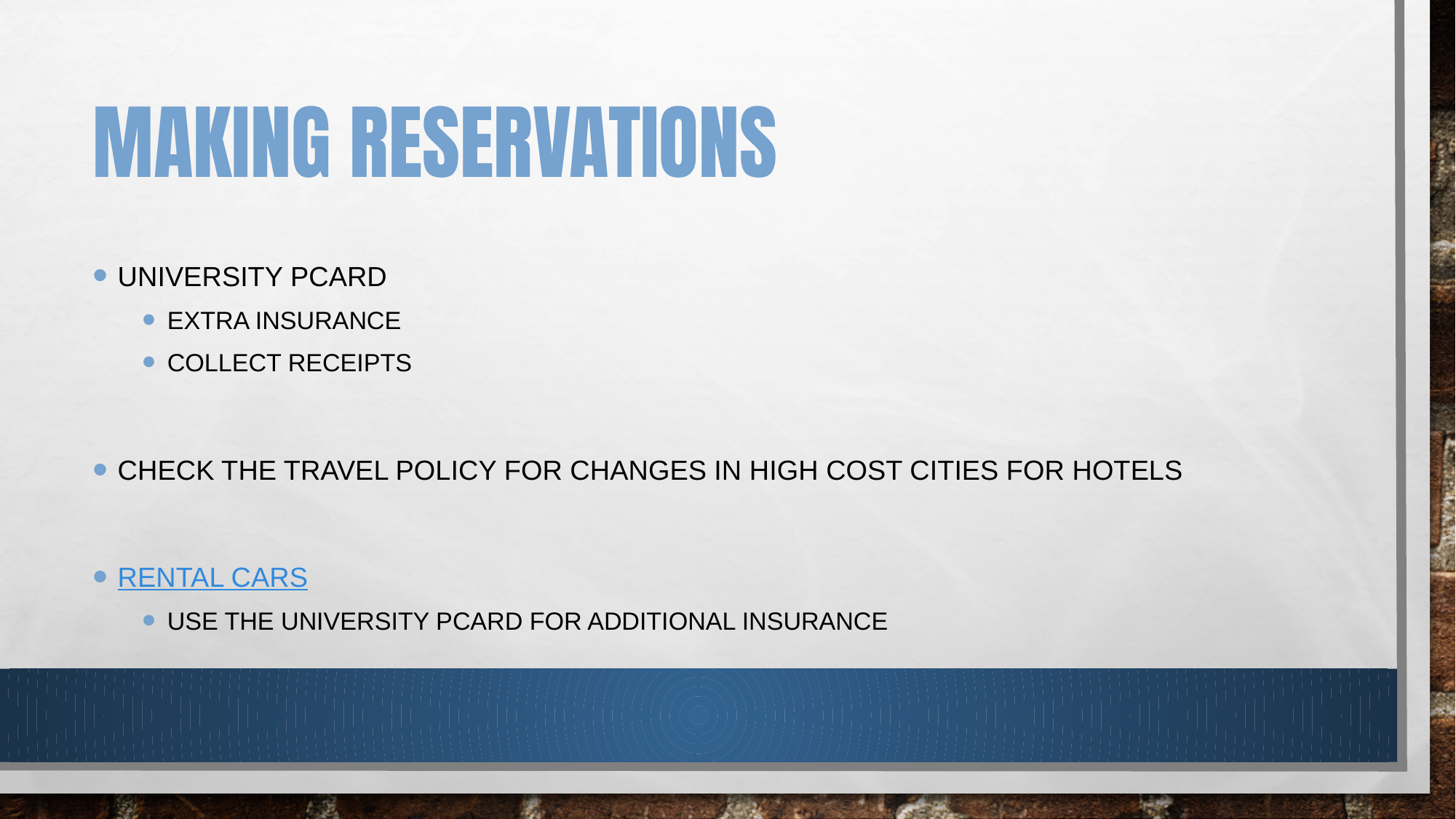

# Making Reservations
University Pcard
Extra Insurance
Collect Receipts

Check the travel Policy for changes in High Cost Cities for hotels

Rental Cars
Use the University Pcard for additional Insurance